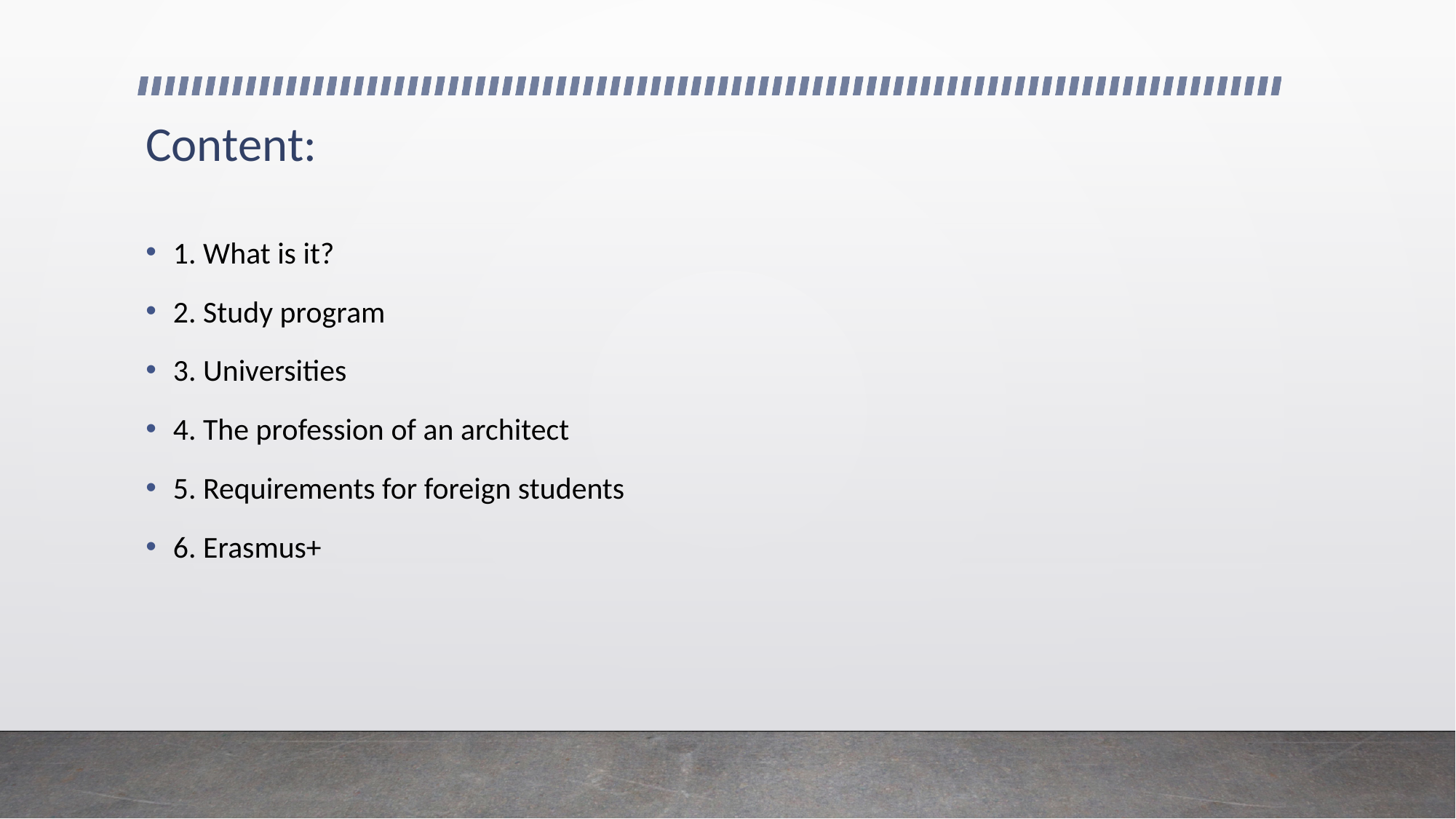

# Content:
1. What is it?
2. Study program
3. Universities
4. The profession of an architect
5. Requirements for foreign students
6. Erasmus+